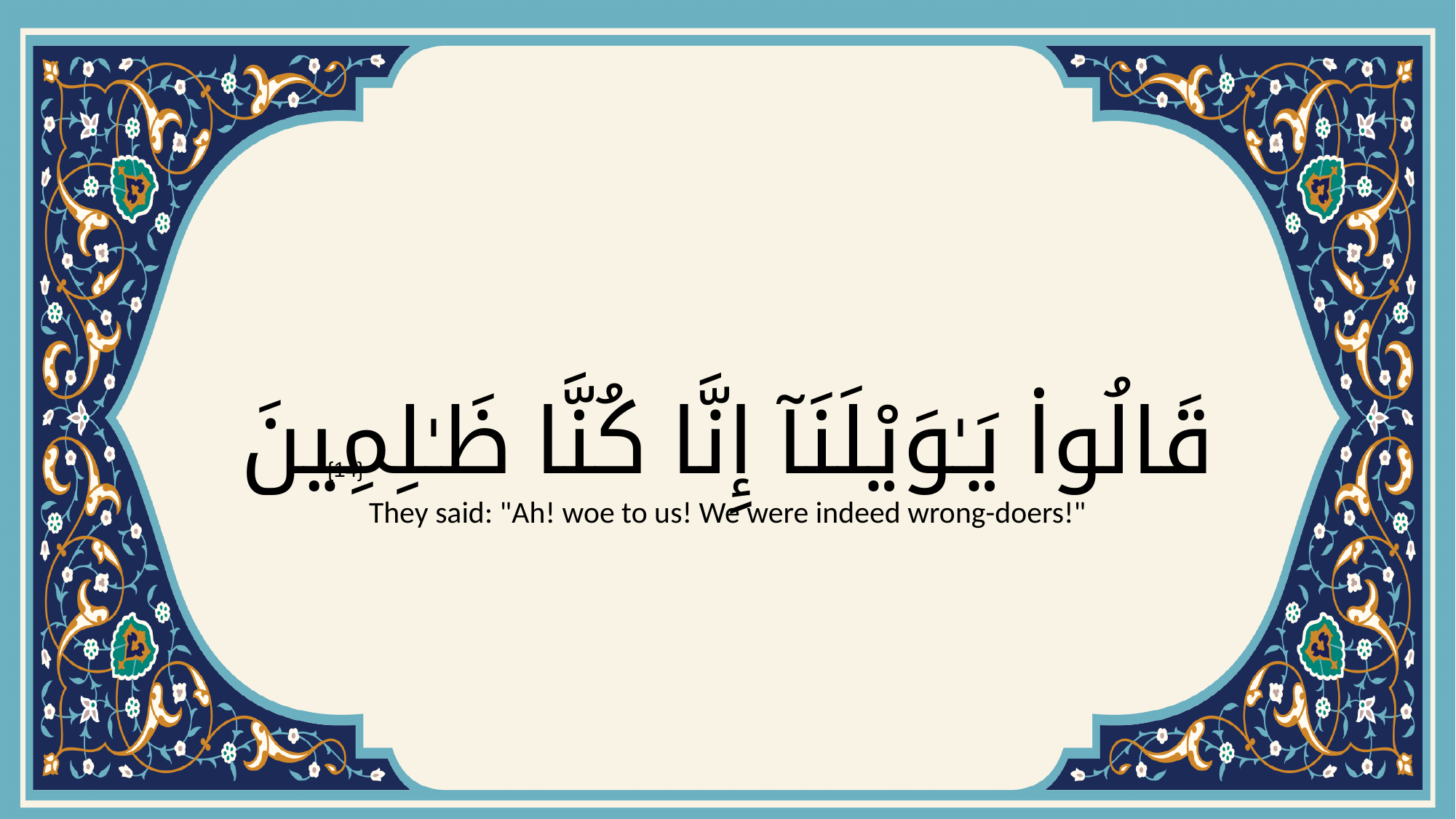

# قَالُوا۟ يَـٰوَيْلَنَآ إِنَّا كُنَّا ظَـٰلِمِينَ
{14}
They said: "Ah! woe to us! We were indeed wrong-doers!"